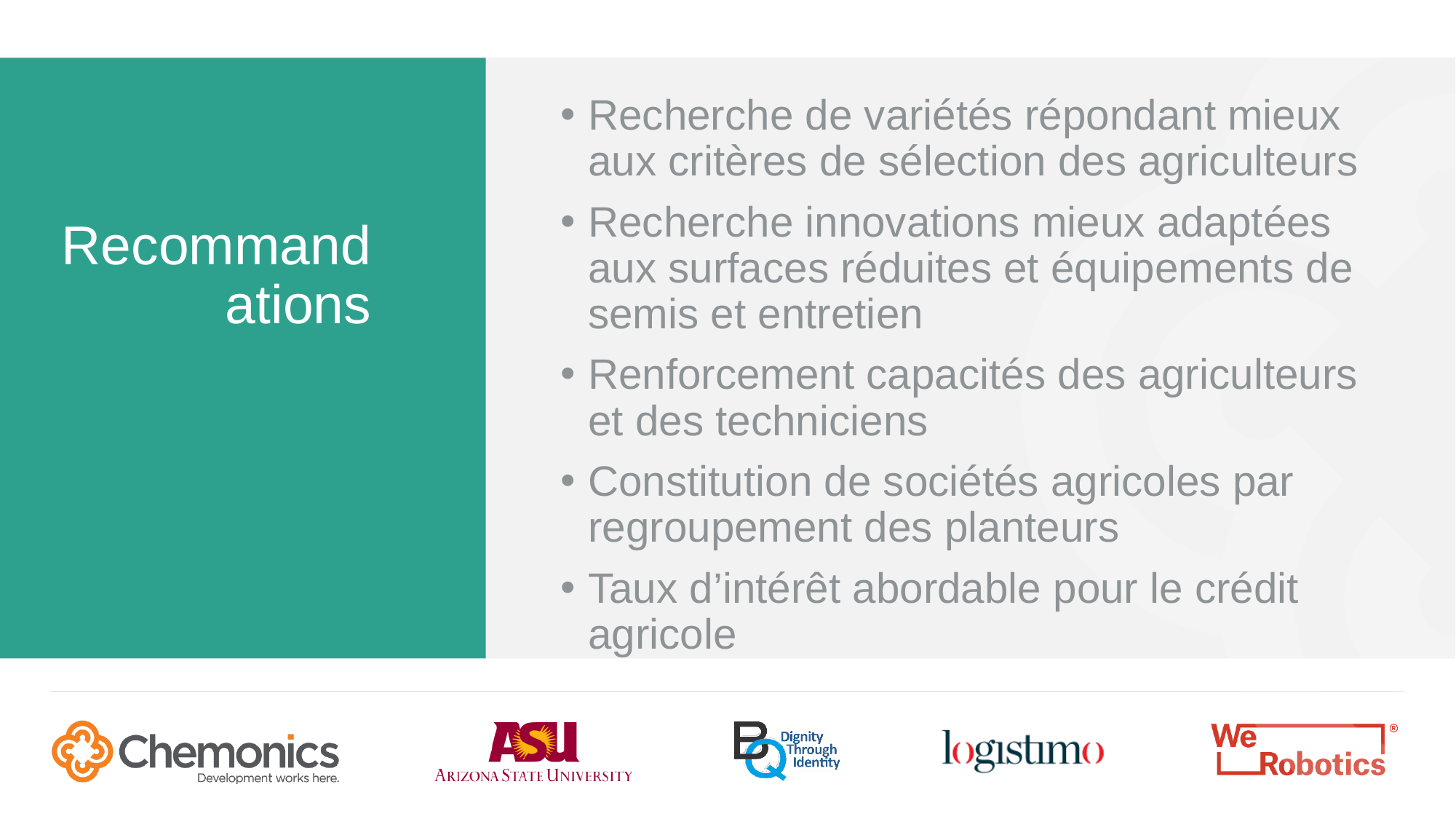

Recherche de variétés répondant mieux aux critères de sélection des agriculteurs
Recherche innovations mieux adaptées aux surfaces réduites et équipements de  semis et entretien
Renforcement capacités des agriculteurs et des techniciens
Constitution de sociétés agricoles par regroupement des planteurs
Taux d’intérêt abordable pour le crédit agricole

Recommandations